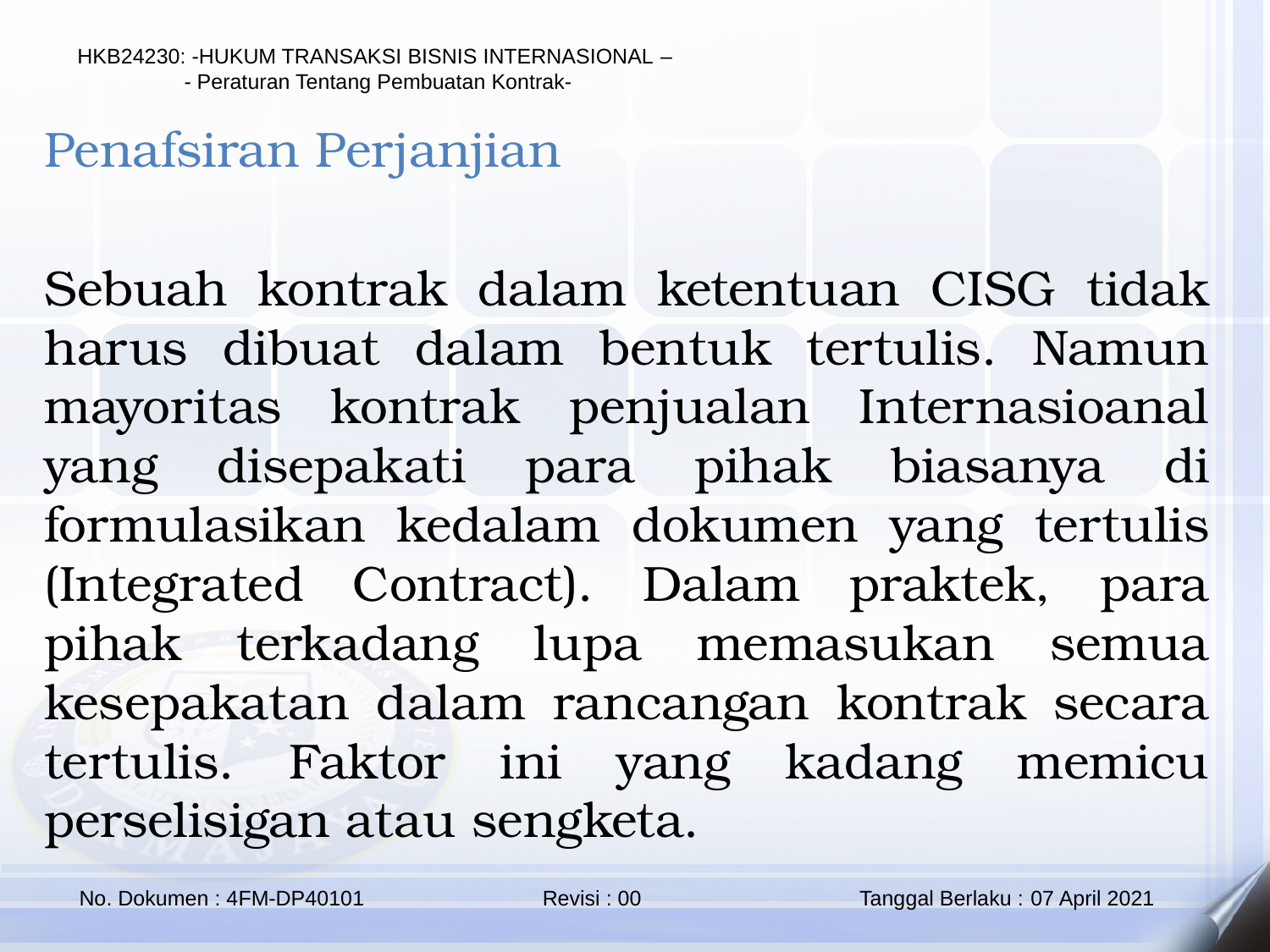

Penafsiran Perjanjian

Sebuah kontrak dalam ketentuan CISG tidak harus dibuat dalam bentuk tertulis. Namun mayoritas kontrak penjualan Internasioanal yang disepakati para pihak biasanya di formulasikan kedalam dokumen yang tertulis (Integrated Contract). Dalam praktek, para pihak terkadang lupa memasukan semua kesepakatan dalam rancangan kontrak secara tertulis. Faktor ini yang kadang memicu perselisigan atau sengketa.